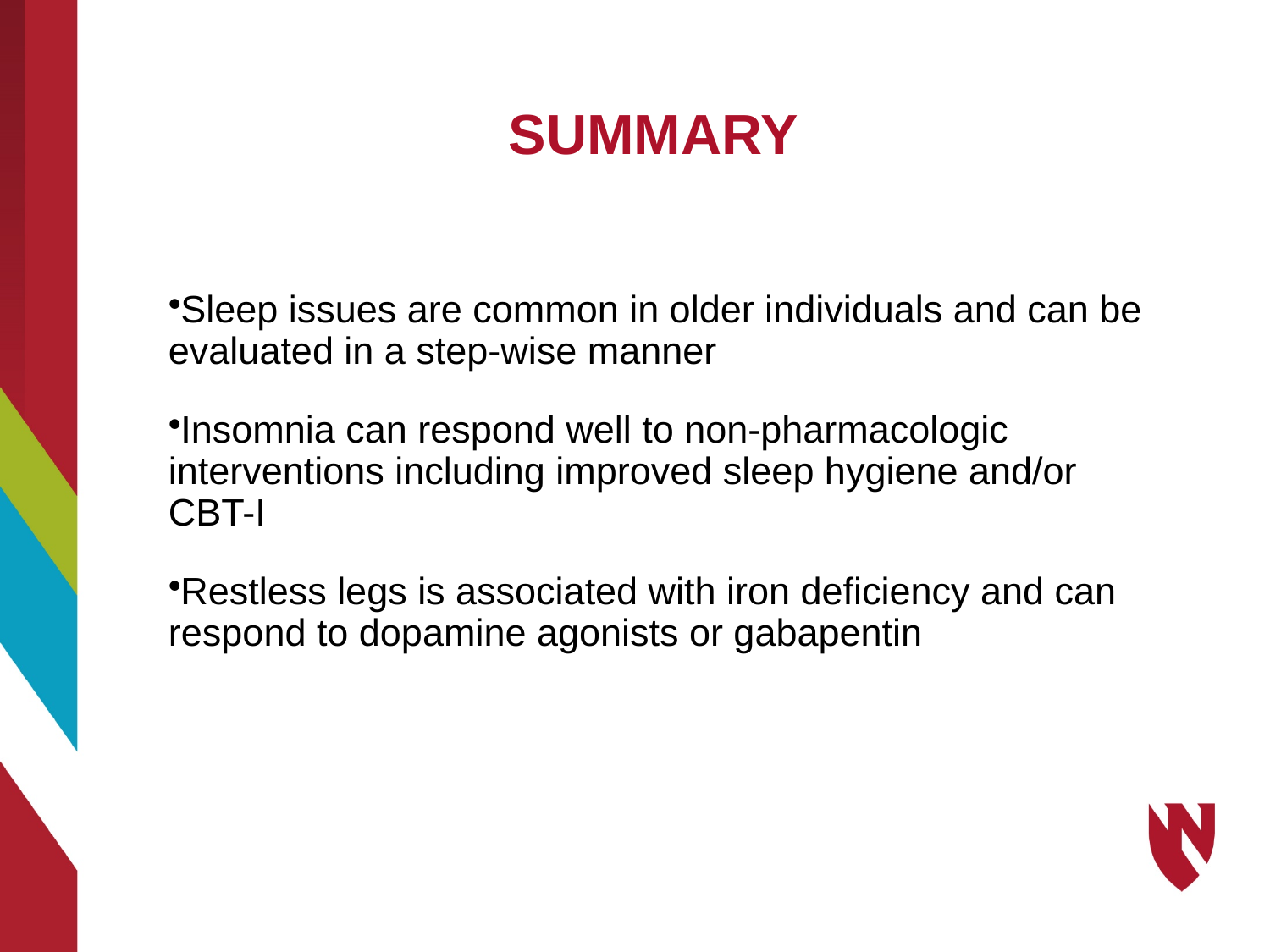

# SUMMARY
Sleep issues are common in older individuals and can be evaluated in a step-wise manner
Insomnia can respond well to non-pharmacologic interventions including improved sleep hygiene and/or CBT-I
Restless legs is associated with iron deficiency and can respond to dopamine agonists or gabapentin